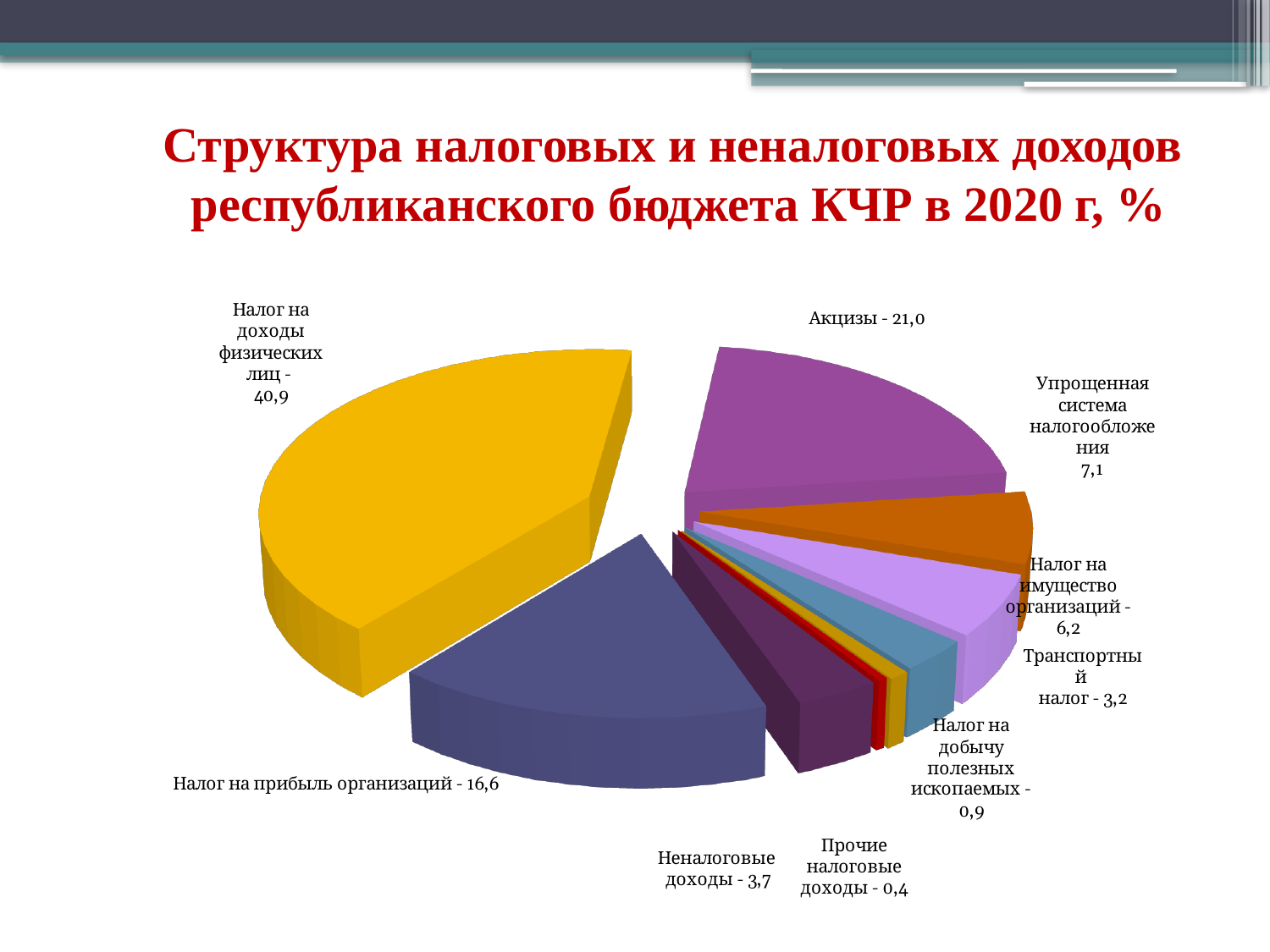

# Структура налоговых и неналоговых доходов республиканского бюджета КЧР в 2020 г, %

[unsupported chart]